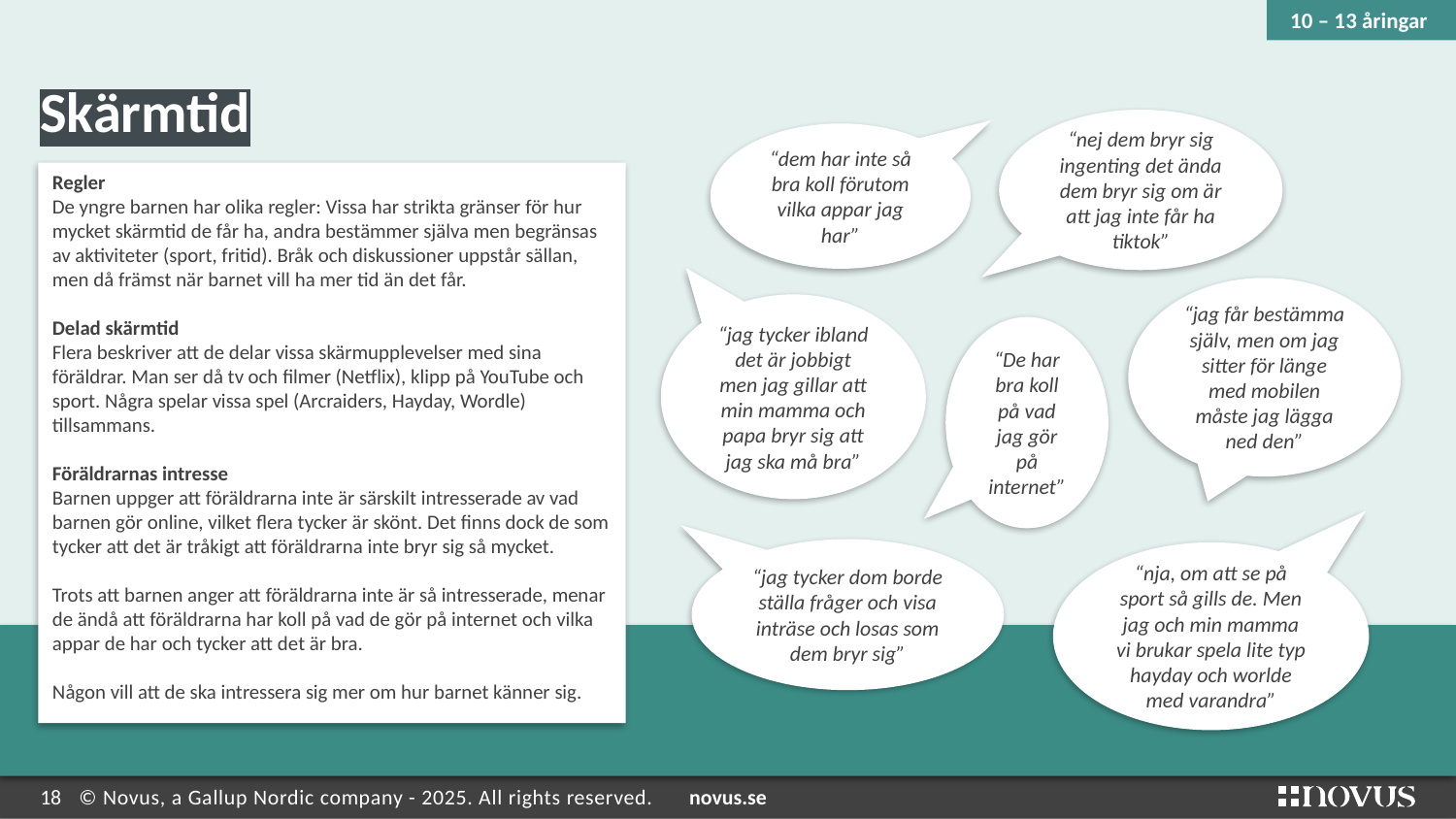

Skärmtid
10 – 13 åringar

“nej dem bryr sig ingenting det ända dem bryr sig om är att jag inte får ha tiktok”
“dem har inte så bra koll förutom vilka appar jag har”
Regler
De yngre barnen har olika regler: Vissa har strikta gränser för hur mycket skärmtid de får ha, andra bestämmer själva men begränsas av aktiviteter (sport, fritid). Bråk och diskussioner uppstår sällan, men då främst när barnet vill ha mer tid än det får.

Delad skärmtid
Flera beskriver att de delar vissa skärmupplevelser med sina föräldrar. Man ser då tv och filmer (Netflix), klipp på YouTube och sport. Några spelar vissa spel (Arcraiders, Hayday, Wordle) tillsammans.

Föräldrarnas intresse
Barnen uppger att föräldrarna inte är särskilt intresserade av vad barnen gör online, vilket flera tycker är skönt. Det finns dock de som tycker att det är tråkigt att föräldrarna inte bryr sig så mycket.

Trots att barnen anger att föräldrarna inte är så intresserade, menar de ändå att föräldrarna har koll på vad de gör på internet och vilka appar de har och tycker att det är bra.

Någon vill att de ska intressera sig mer om hur barnet känner sig.
“jag får bestämma själv, men om jag sitter för länge med mobilen måste jag lägga ned den”
“jag tycker ibland det är jobbigt men jag gillar att min mamma och papa bryr sig att jag ska må bra”
“De har bra koll på vad jag gör på internet”

“jag tycker dom borde ställa fråger och visa inträse och losas som dem bryr sig”
“nja, om att se på sport så gills de. Men jag och min mamma vi brukar spela lite typ hayday och worlde med varandra”